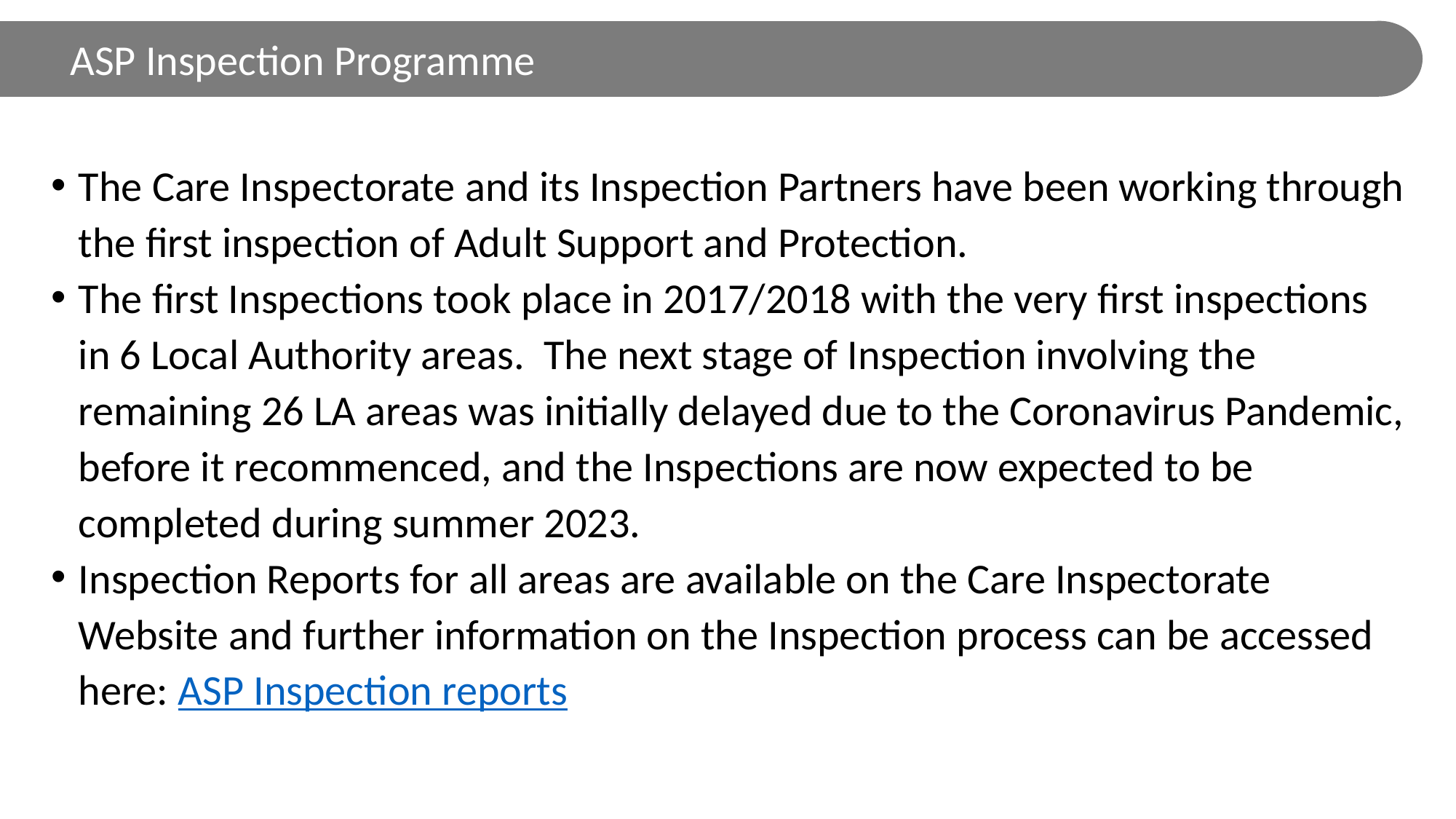

# ASP Inspection Programme

The Care Inspectorate and its Inspection Partners have been working through the first inspection of Adult Support and Protection.
The first Inspections took place in 2017/2018 with the very first inspections in 6 Local Authority areas.  The next stage of Inspection involving the remaining 26 LA areas was initially delayed due to the Coronavirus Pandemic, before it recommenced, and the Inspections are now expected to be completed during summer 2023.
Inspection Reports for all areas are available on the Care Inspectorate Website and further information on the Inspection process can be accessed here: ASP Inspection reports